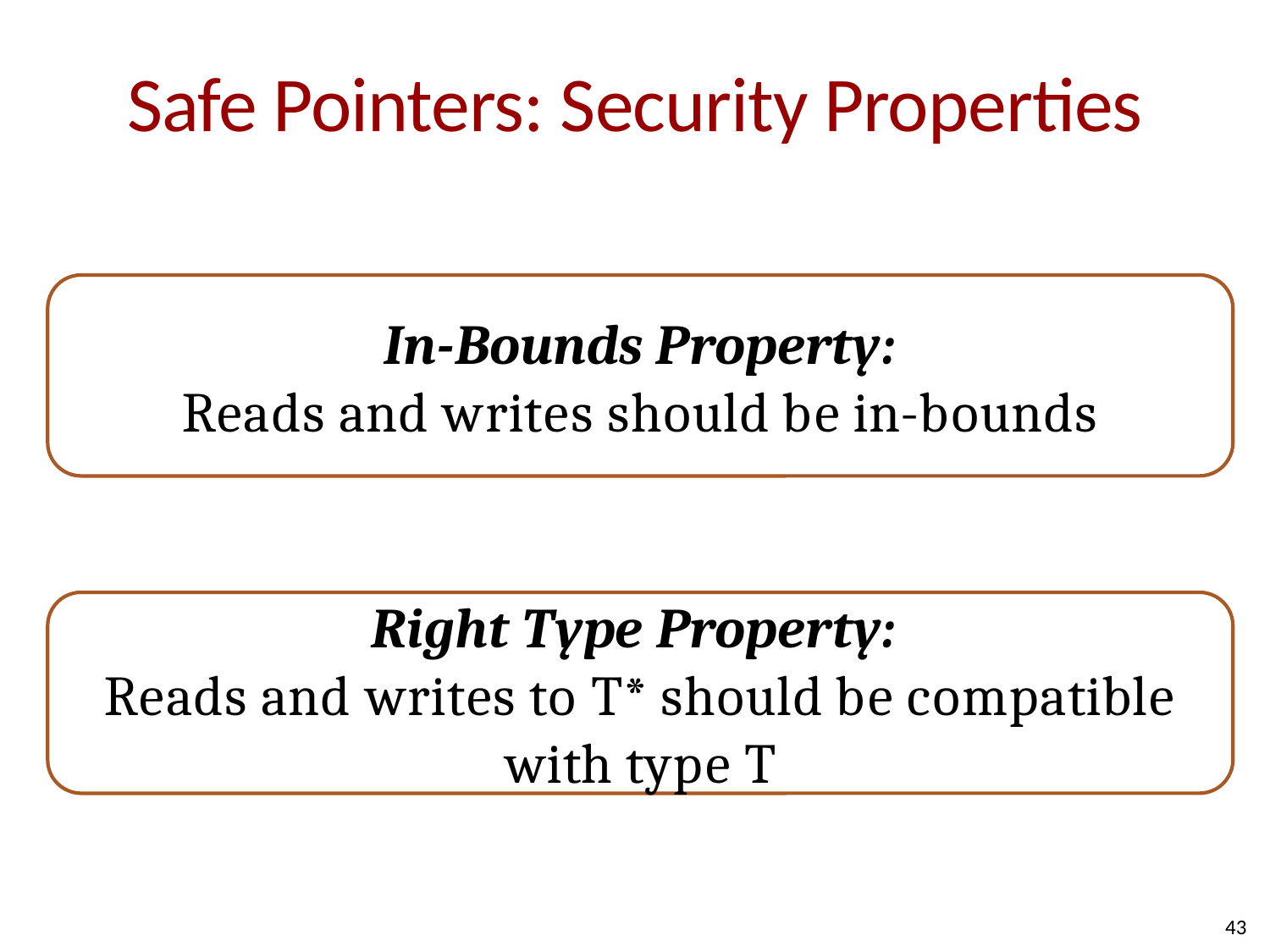

# Safe Pointers: Security Properties
In-Bounds Property:
Reads and writes should be in-bounds
Right Type Property:
Reads and writes to T* should be compatible with type T
43